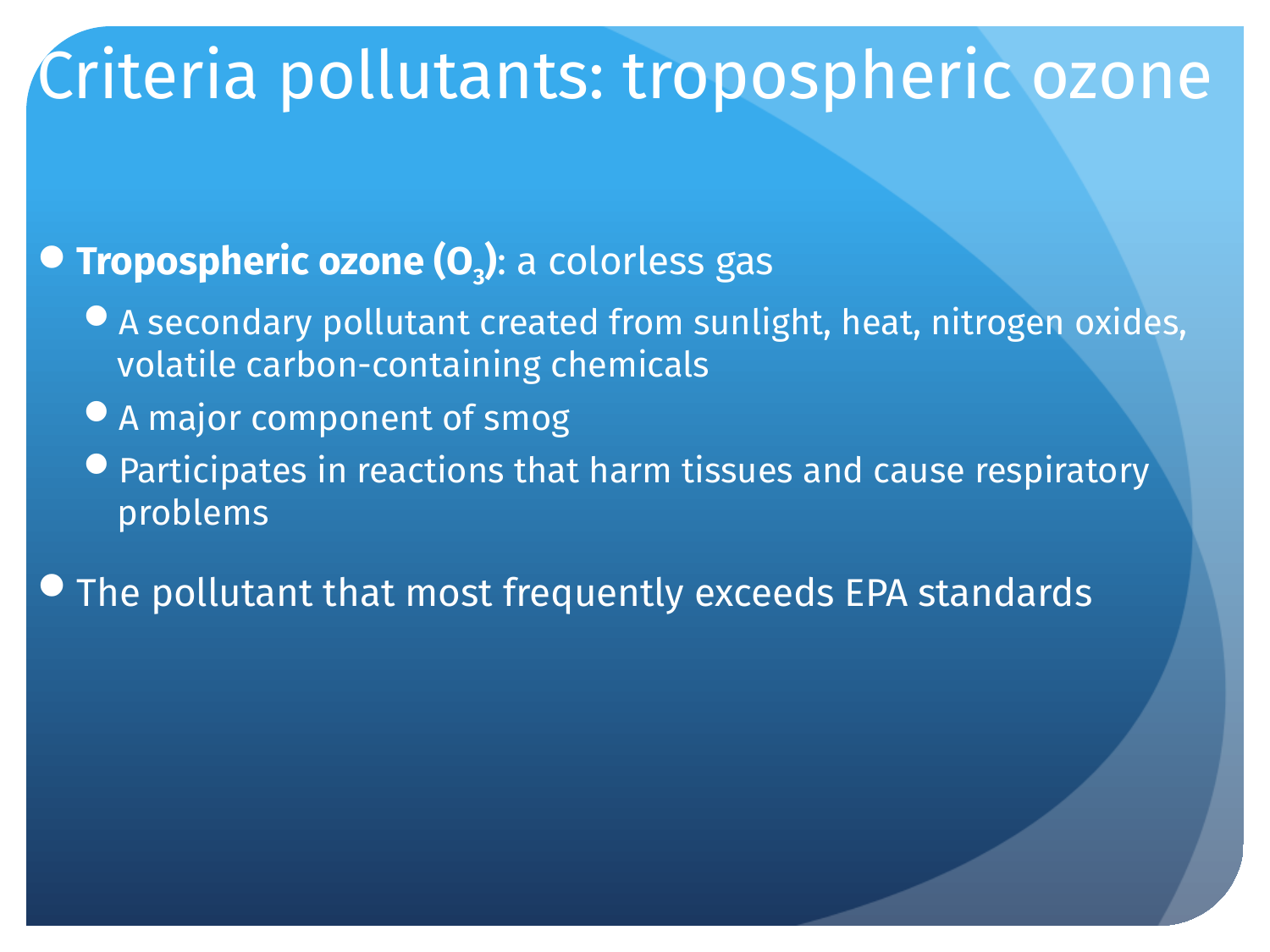

Criteria pollutants: tropospheric ozone
Tropospheric ozone (O3): a colorless gas
A secondary pollutant created from sunlight, heat, nitrogen oxides, volatile carbon-containing chemicals
A major component of smog
Participates in reactions that harm tissues and cause respiratory problems
The pollutant that most frequently exceeds EPA standards